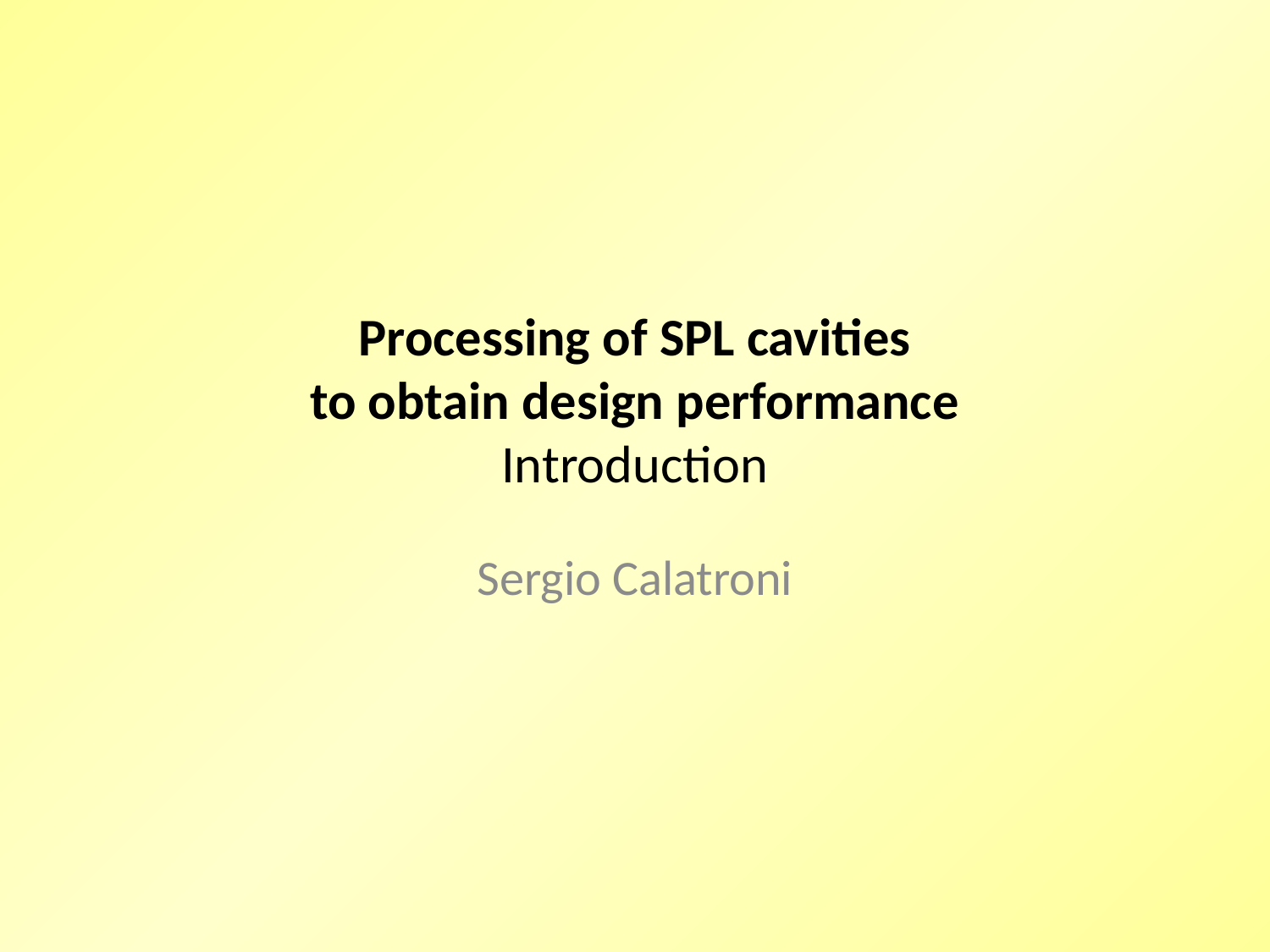

# Processing of SPL cavities to obtain design performance Introduction
Sergio Calatroni